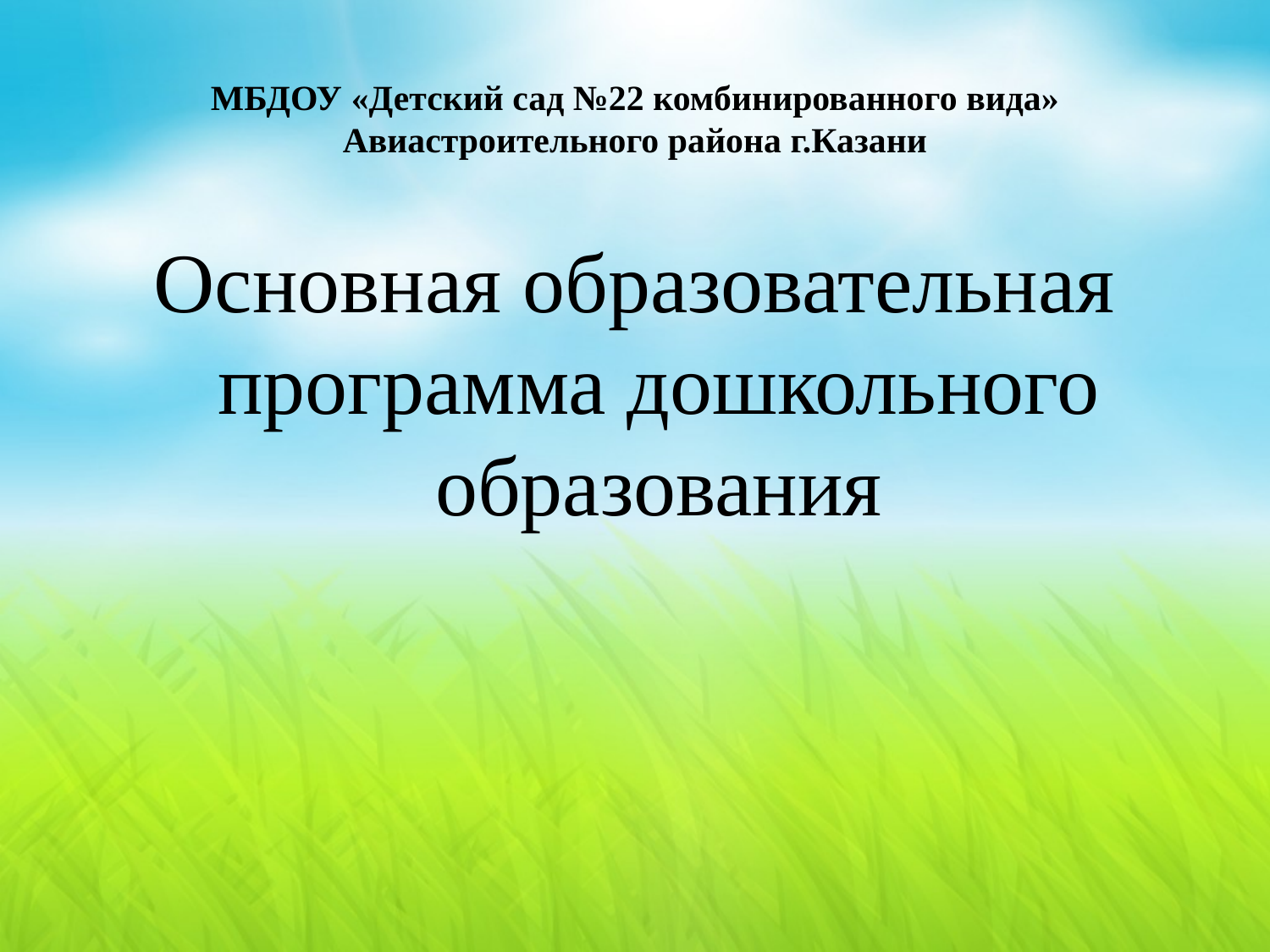

# МБДОУ «Детский сад №22 комбинированного вида» Авиастроительного района г.Казани
Основная образовательная программа дошкольного образования